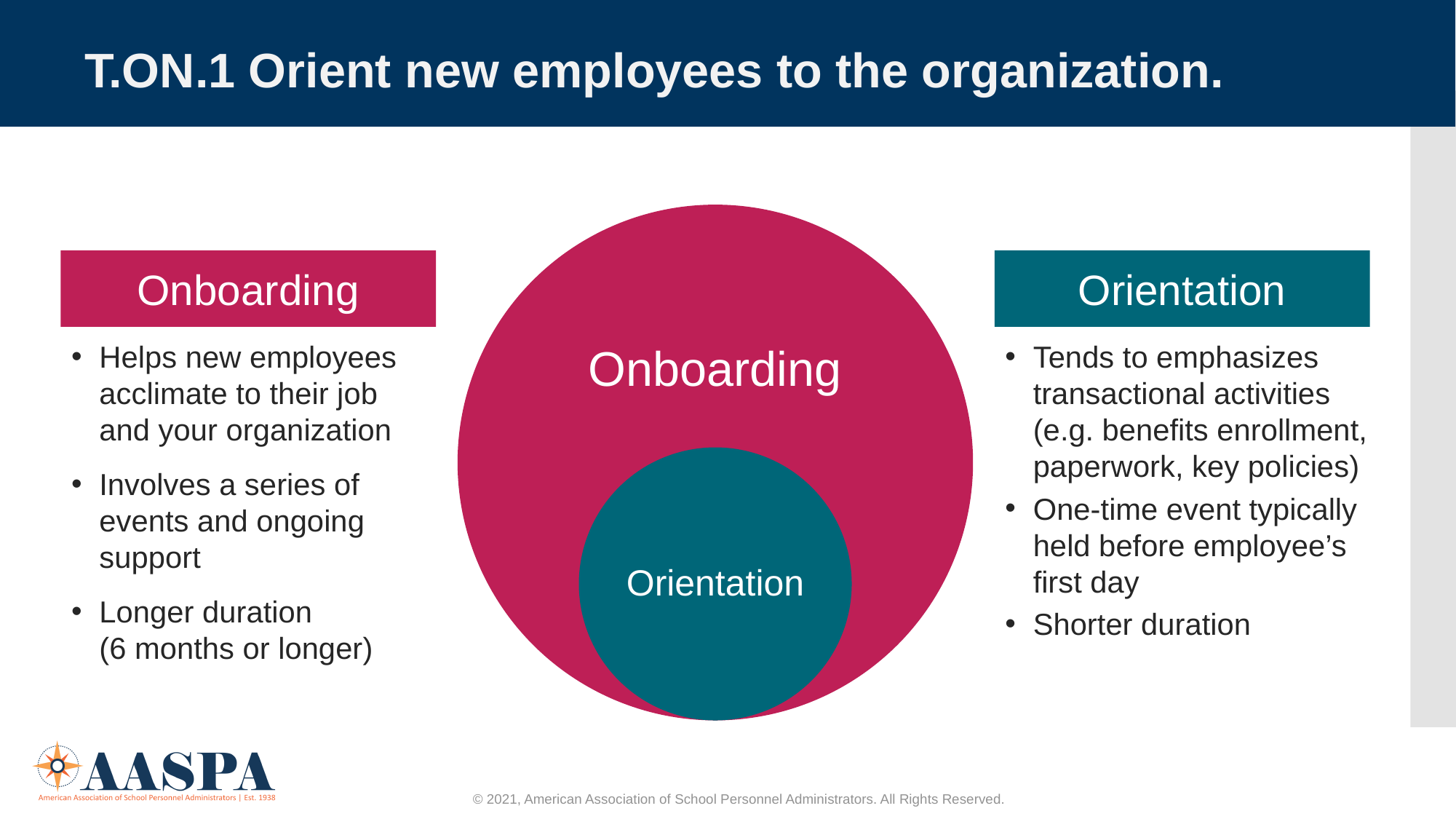

T.ON.1 Orient new employees to the organization.

Orientation
Onboarding
Orientation
Helps new employees acclimate to their job and your organization
Involves a series of events and ongoing support
Longer duration
(6 months or longer)
Onboarding
Tends to emphasizes transactional activities (e.g. benefits enrollment, paperwork, key policies) ​
One-time event typically held before employee’s first day​
Shorter duration

© 2021, American Association of School Personnel Administrators. All Rights Reserved.